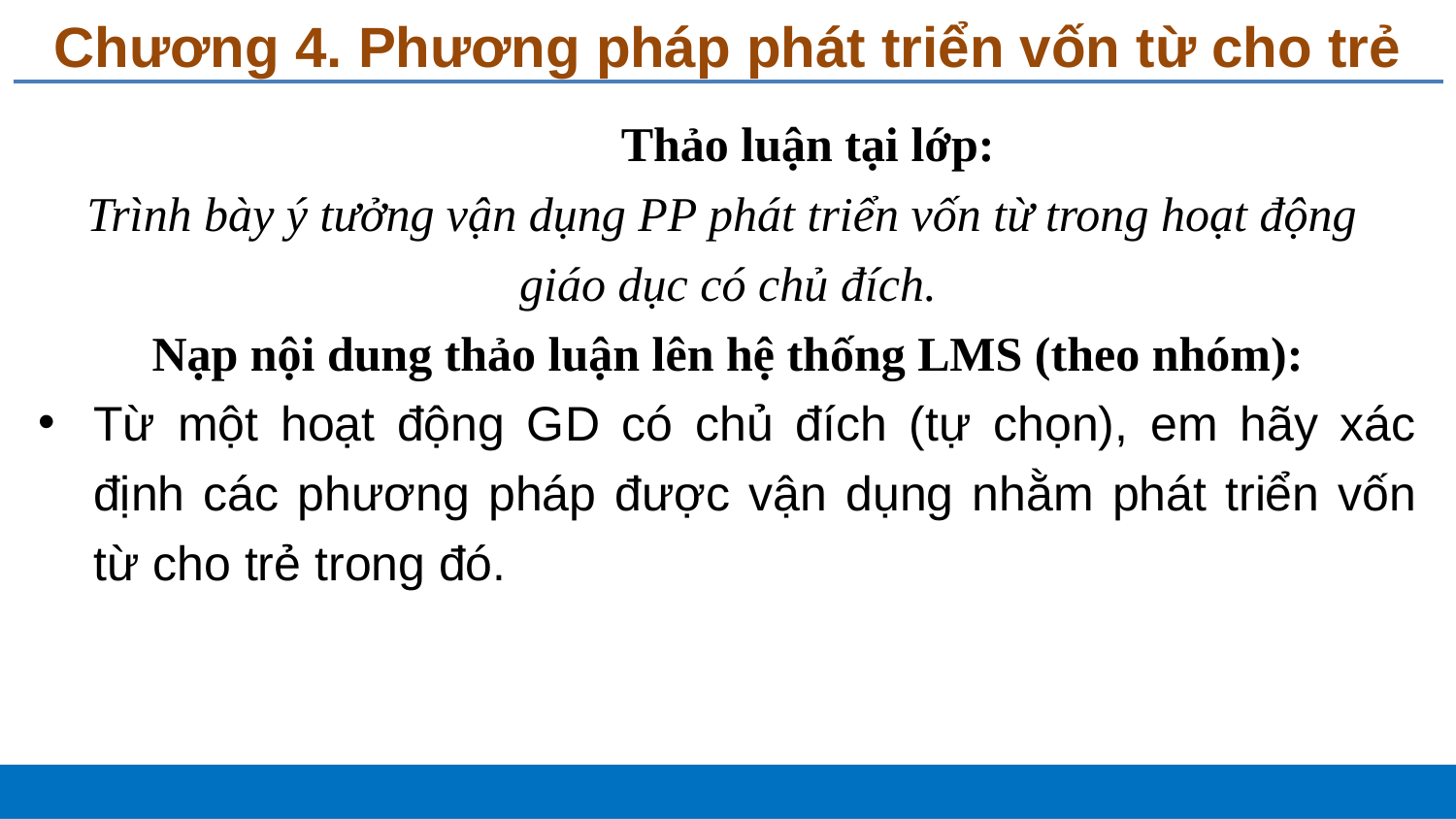

# Chương 4. Phương pháp phát triển vốn từ cho trẻ
				Thảo luận tại lớp:
Trình bày ý tưởng vận dụng PP phát triển vốn từ trong hoạt động
giáo dục có chủ đích.
Nạp nội dung thảo luận lên hệ thống LMS (theo nhóm):
Từ một hoạt động GD có chủ đích (tự chọn), em hãy xác định các phương pháp được vận dụng nhằm phát triển vốn từ cho trẻ trong đó.